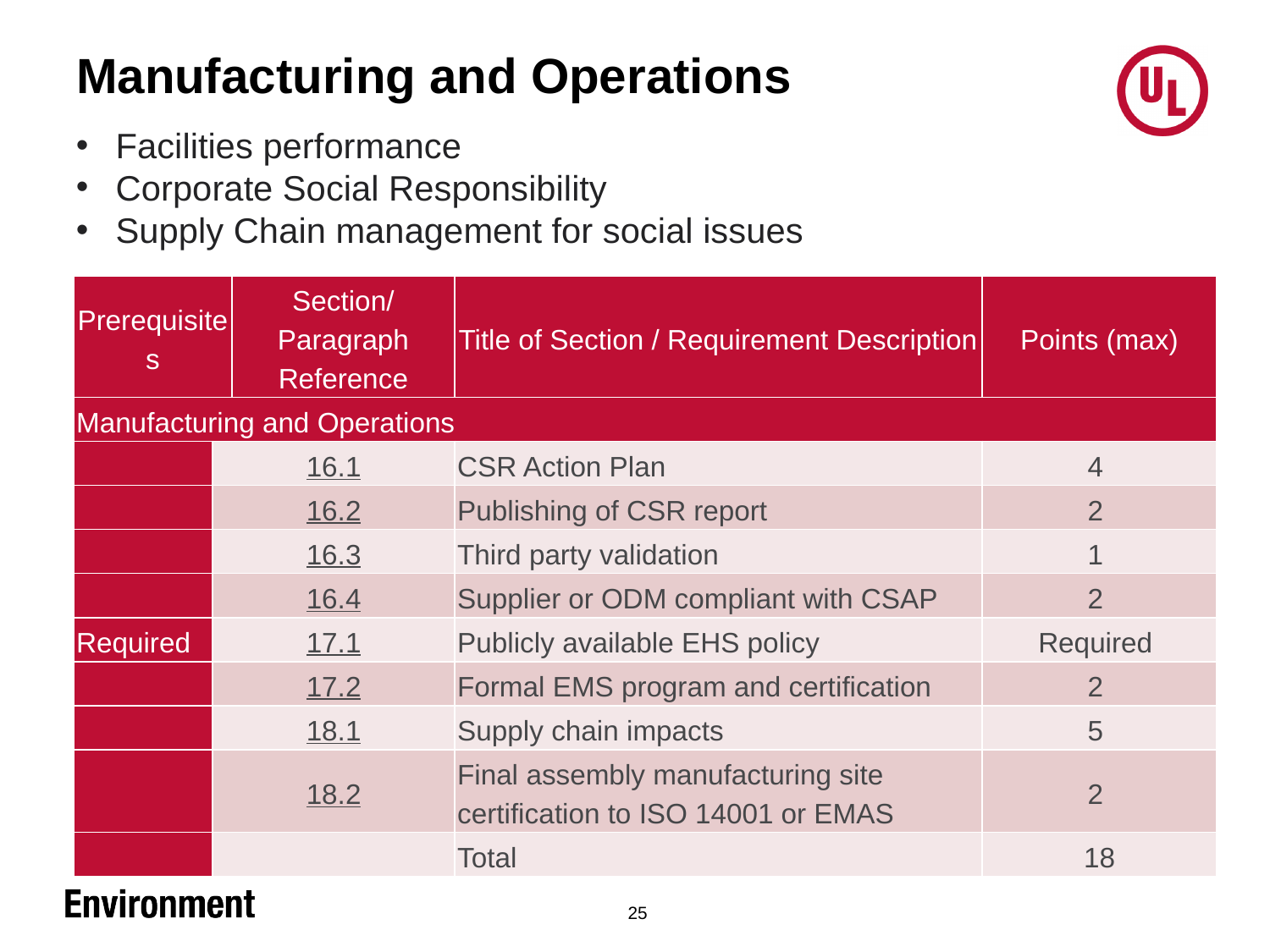

# Manufacturing and Operations
Facilities performance
Corporate Social Responsibility
Supply Chain management for social issues
| Prerequisites |  | Section/ Paragraph Reference | Title of Section / Requirement Description | Points (max) |
| --- | --- | --- | --- | --- |
| Manufacturing and Operations |  |  |  |  |
|  | 16.1 |  | CSR Action Plan | 4 |
|  | 16.2 |  | Publishing of CSR report | 2 |
|  | 16.3 |  | Third party validation | 1 |
|  | 16.4 |  | Supplier or ODM compliant with CSAP | 2 |
| Required | 17.1 |  | Publicly available EHS policy | Required |
|  | 17.2 |  | Formal EMS program and certification | 2 |
|  | 18.1 |  | Supply chain impacts | 5 |
|  | 18.2 |  | Final assembly manufacturing site certification to ISO 14001 or EMAS | 2 |
|  |  |  | Total | 18 |
25